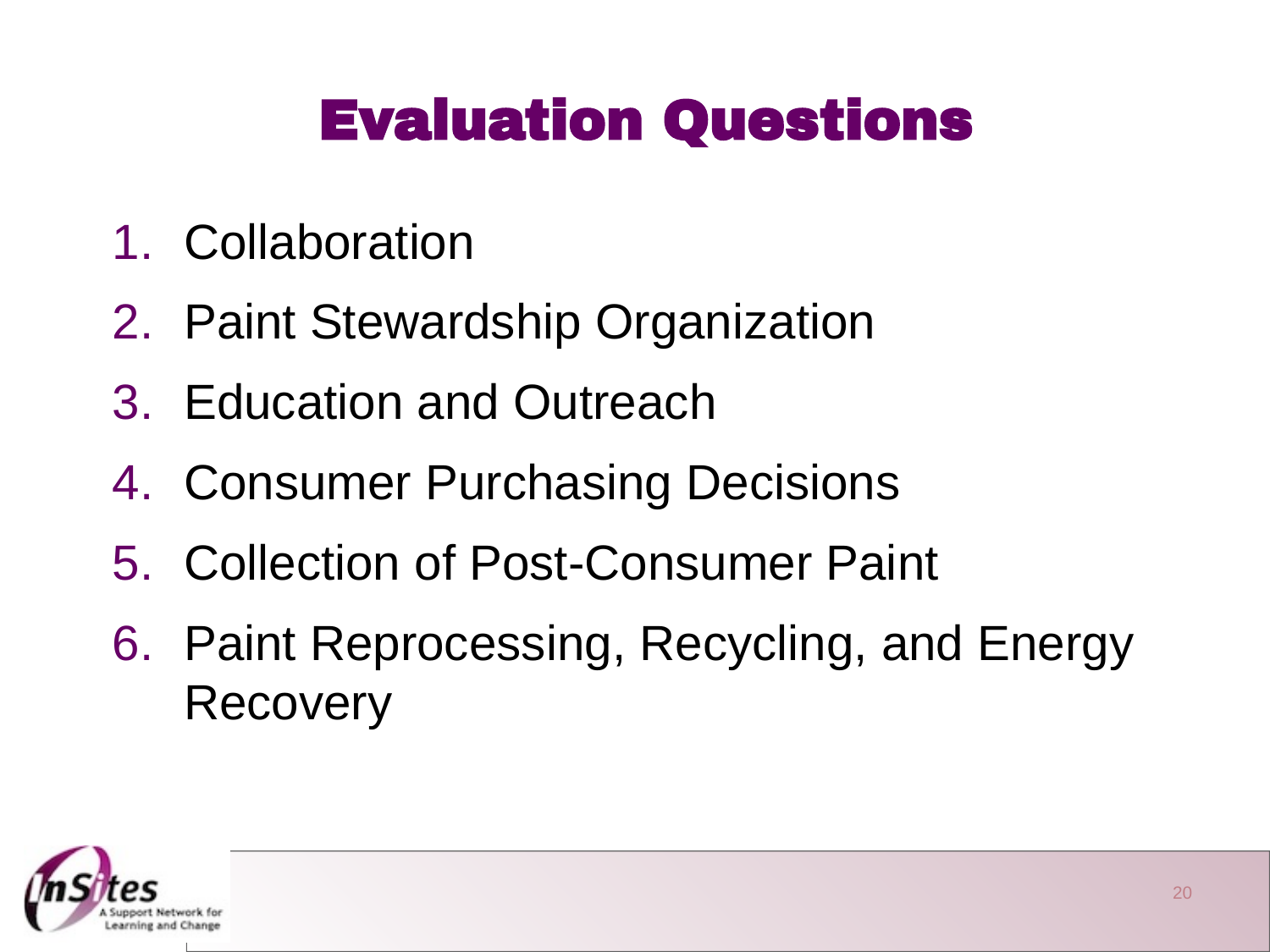

Evaluation Questions

Collaboration
Paint Stewardship Organization
Education and Outreach
Consumer Purchasing Decisions
Collection of Post-Consumer Paint
Paint Reprocessing, Recycling, and Energy Recovery